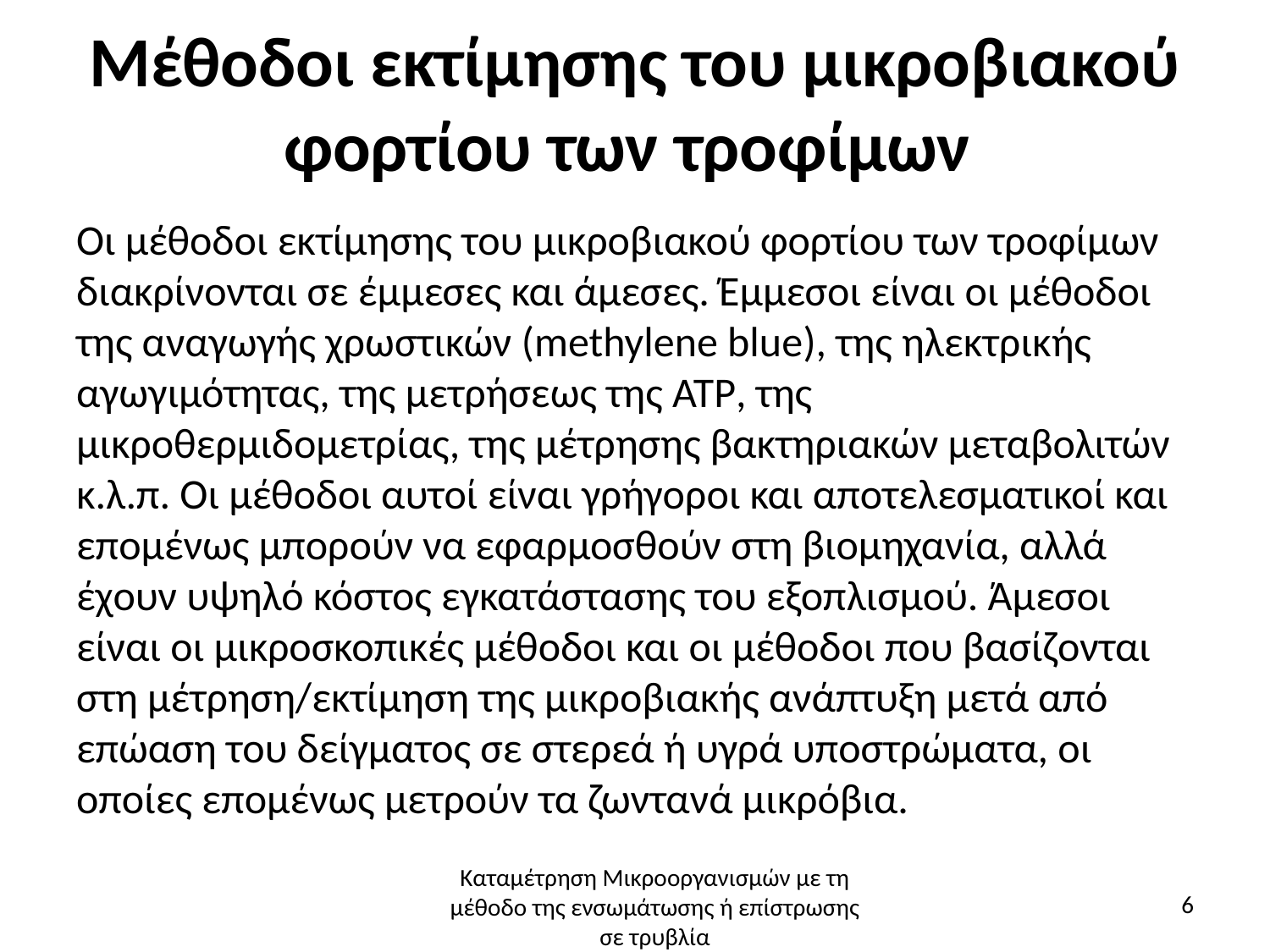

# Μέθοδοι εκτίμησης του μικροβιακού φορτίου των τροφίμων
Οι μέθοδοι εκτίμησης του μικροβιακού φορτίου των τροφίμων διακρίνονται σε έμμεσες και άμεσες. Έμμεσοι είναι οι μέθοδοι της αναγωγής χρωστικών (methylene blue), της ηλεκτρικής αγωγιμότητας, της μετρήσεως της ATP, της μικροθερμιδομετρίας, της μέτρησης βακτηριακών μεταβολιτών κ.λ.π. Οι μέθοδοι αυτοί είναι γρήγοροι και αποτελεσματικοί και επομένως μπορούν να εφαρμοσθούν στη βιομηχανία, αλλά έχουν υψηλό κόστος εγκατάστασης του εξοπλισμού. Άμεσοι είναι οι μικροσκοπικές μέθοδοι και οι μέθοδοι που βασίζονται στη μέτρηση/εκτίμηση της μικροβιακής ανάπτυξη μετά από επώαση του δείγματος σε στερεά ή υγρά υποστρώματα, οι οποίες επομένως μετρούν τα ζωντανά μικρόβια.
Καταμέτρηση Μικροοργανισμών με τη μέθοδο της ενσωμάτωσης ή επίστρωσης σε τρυβλία
6